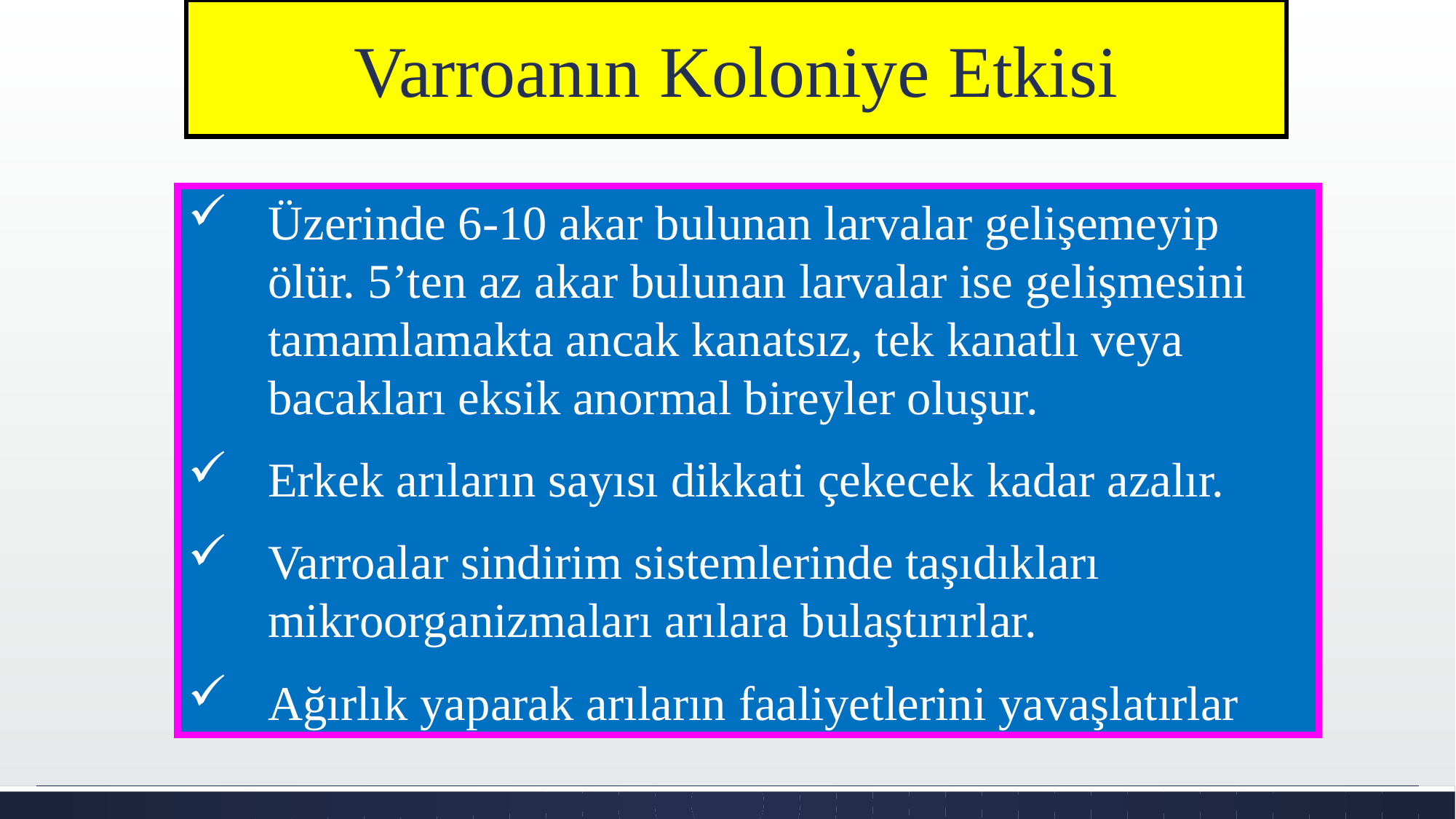

Varroanın Koloniye Etkisi
Üzerinde 6-10 akar bulunan larvalar gelişemeyip ölür. 5’ten az akar bulunan larvalar ise gelişmesini tamamlamakta ancak kanatsız, tek kanatlı veya bacakları eksik anormal bireyler oluşur.
Erkek arıların sayısı dikkati çekecek kadar azalır.
Varroalar sindirim sistemlerinde taşıdıkları mikroorganizmaları arılara bulaştırırlar.
Ağırlık yaparak arıların faaliyetlerini yavaşlatırlar